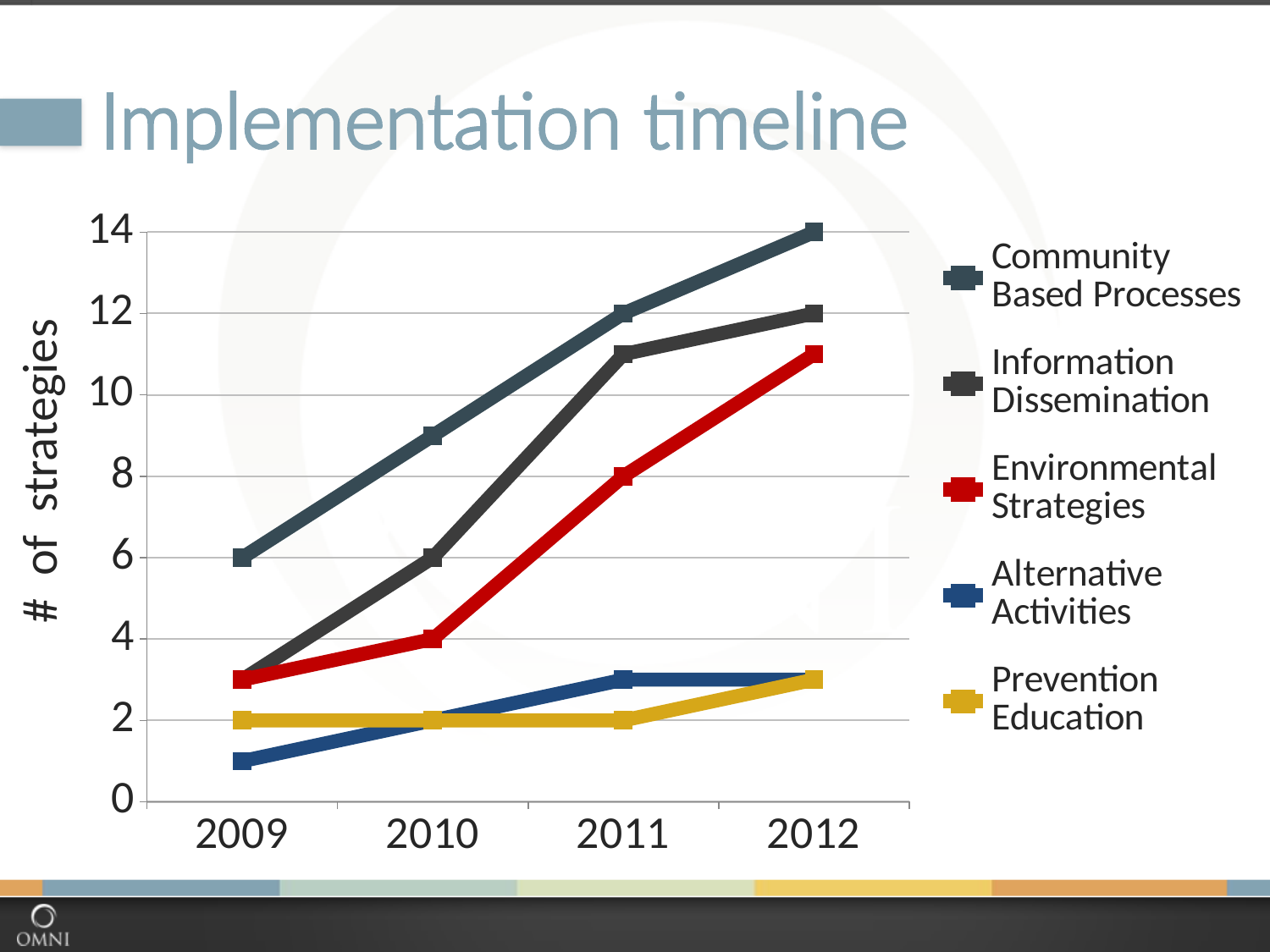

# Implementation timeline

### Chart

| Category | Community Based Processes | Information Dissemination | Environmental Strategies | Alternative Activities | Prevention Education |
|---|---|---|---|---|---|
| 2009 | 6.0 | 3.0 | 3.0 | 1.0 | 2.0 |
| 2010 | 9.0 | 6.0 | 4.0 | 2.0 | 2.0 |
| 2011 | 12.0 | 11.0 | 8.0 | 3.0 | 2.0 |
| 2012 | 14.0 | 12.0 | 11.0 | 3.0 | 3.0 |
#  of  strategies